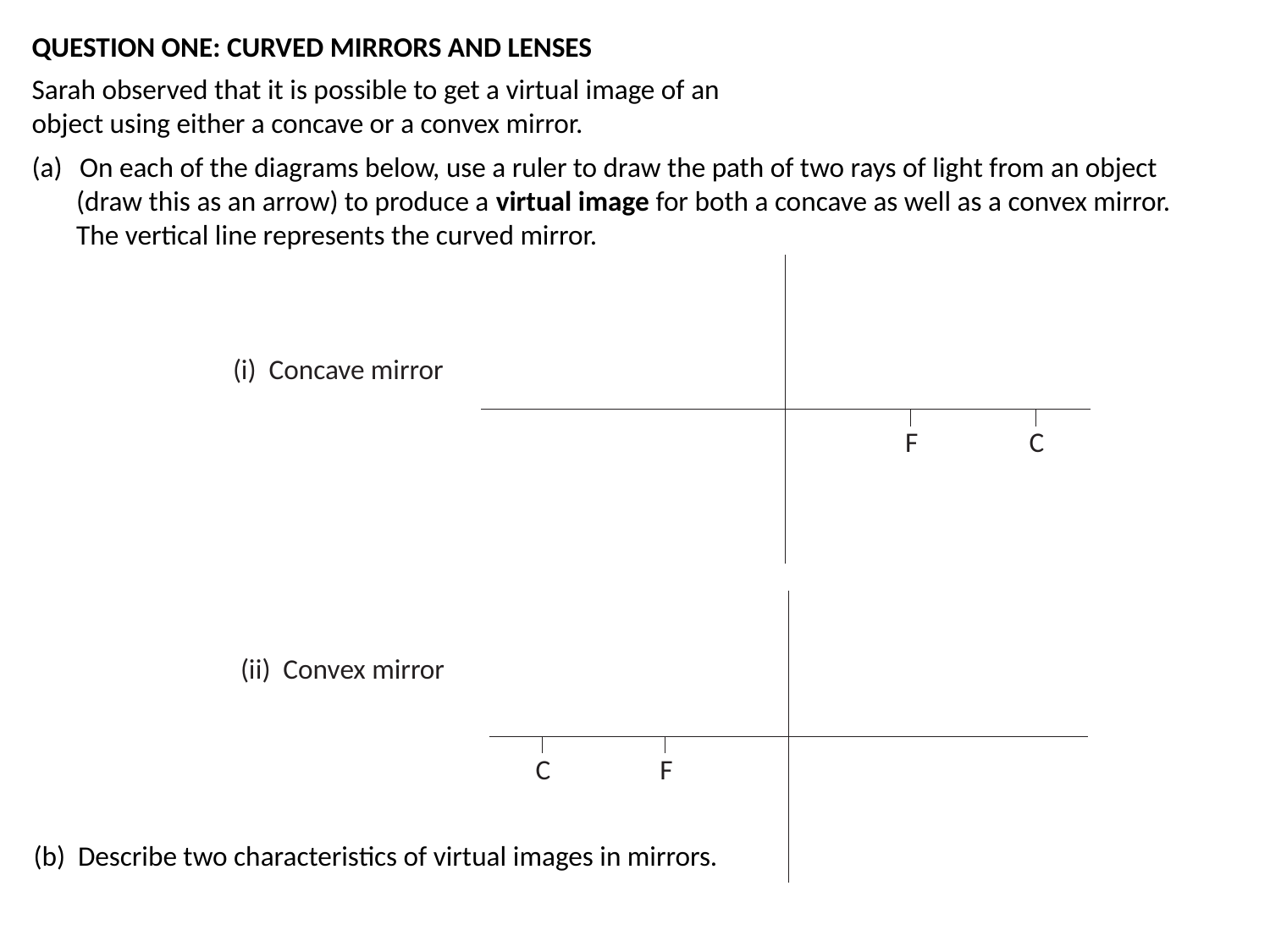

QUESTION ONE: CURVED MIRRORS AND LENSES
Sarah observed that it is possible to get a virtual image of an object using either a concave or a convex mirror.
On each of the diagrams below, use a ruler to draw the path of two rays of light from an object
       (draw this as an arrow) to produce a virtual image for both a concave as well as a convex mirror.
       The vertical line represents the curved mirror.

F
C

(i)  Concave mirror

C
F
(ii)  Convex mirror

(b)  Describe two characteristics of virtual images in mirrors.